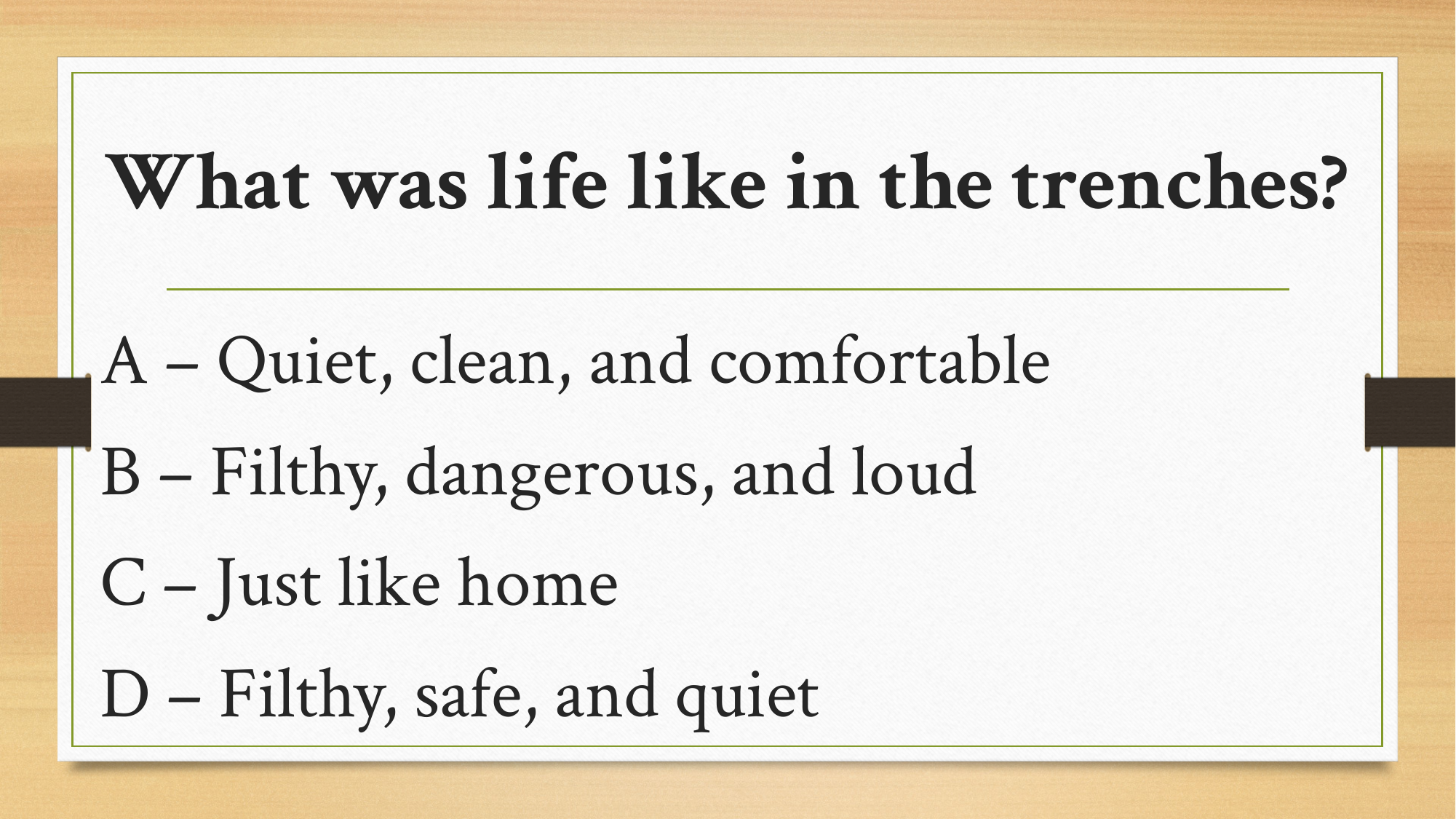

# What was life like in the trenches?
A – Quiet, clean, and comfortable
B – Filthy, dangerous, and loud
C – Just like home
D – Filthy, safe, and quiet